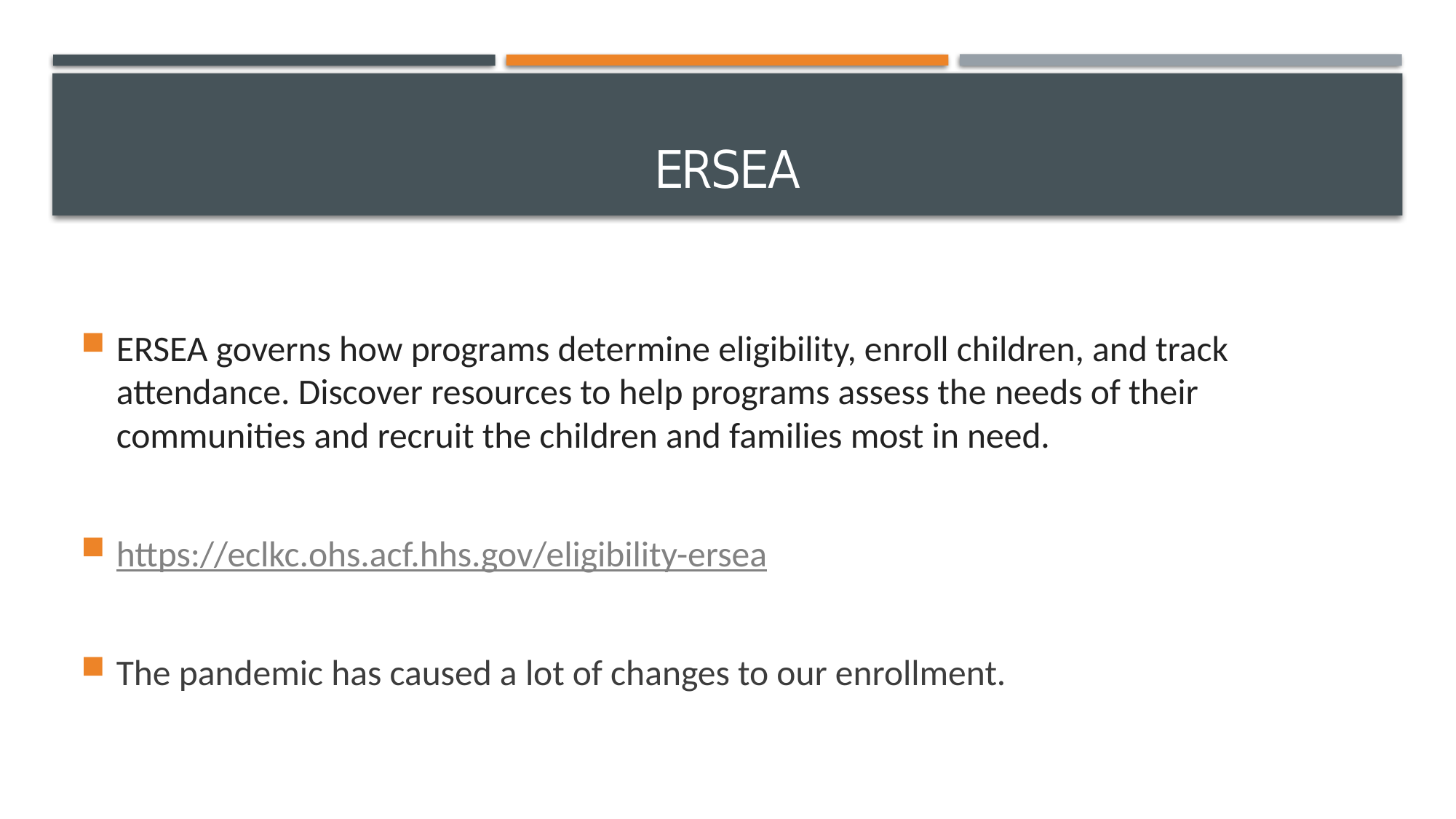

# ERSEA

ERSEA governs how programs determine eligibility, enroll children, and track attendance. Discover resources to help programs assess the needs of their communities and recruit the children and families most in need.

https://eclkc.ohs.acf.hhs.gov/eligibility-ersea

The pandemic has caused a lot of changes to our enrollment.